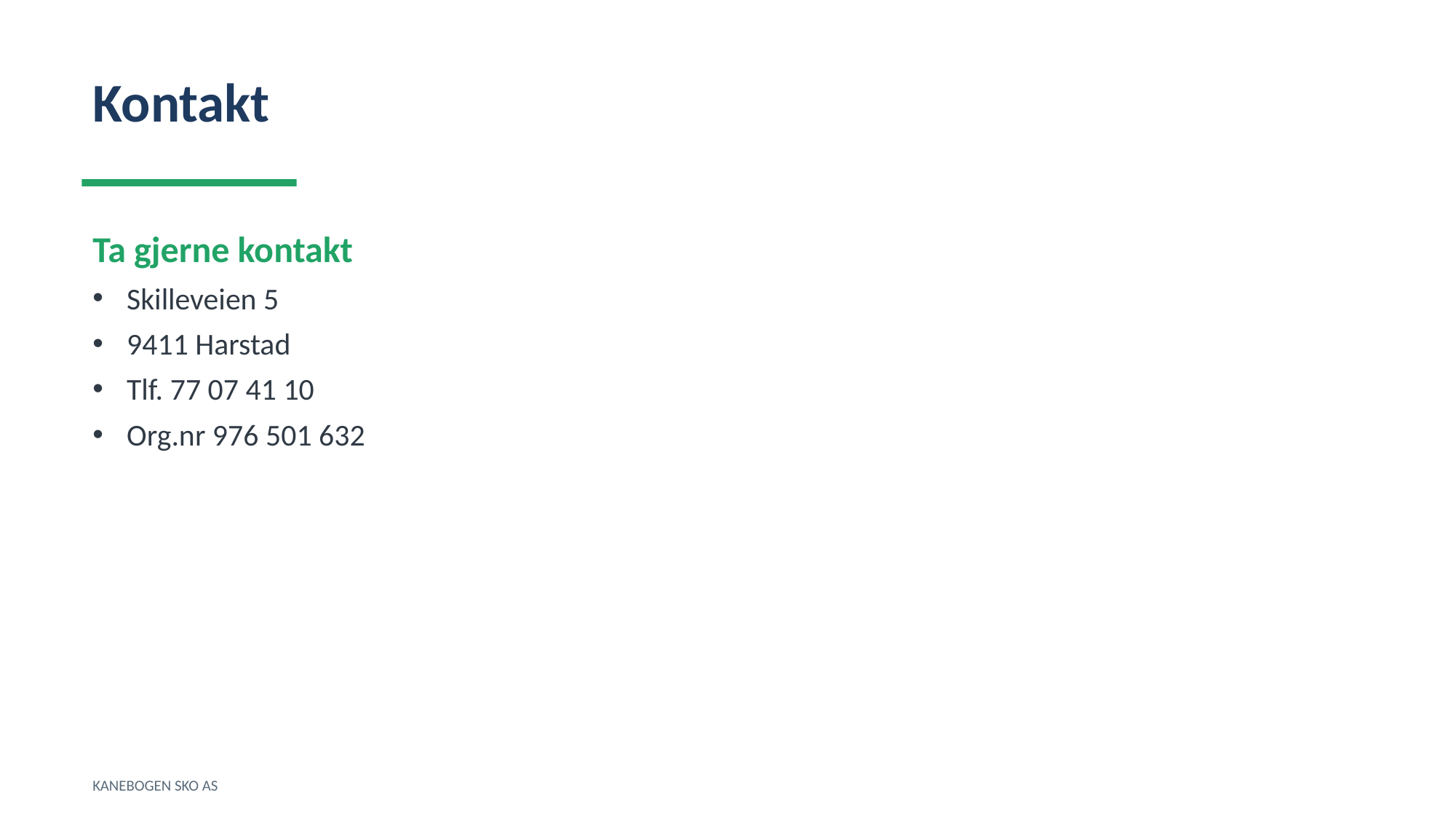

Kontakt

Ta gjerne kontakt
Skilleveien 5
9411 Harstad
Tlf. 77 07 41 10
Org.nr 976 501 632
KANEBOGEN SKO AS